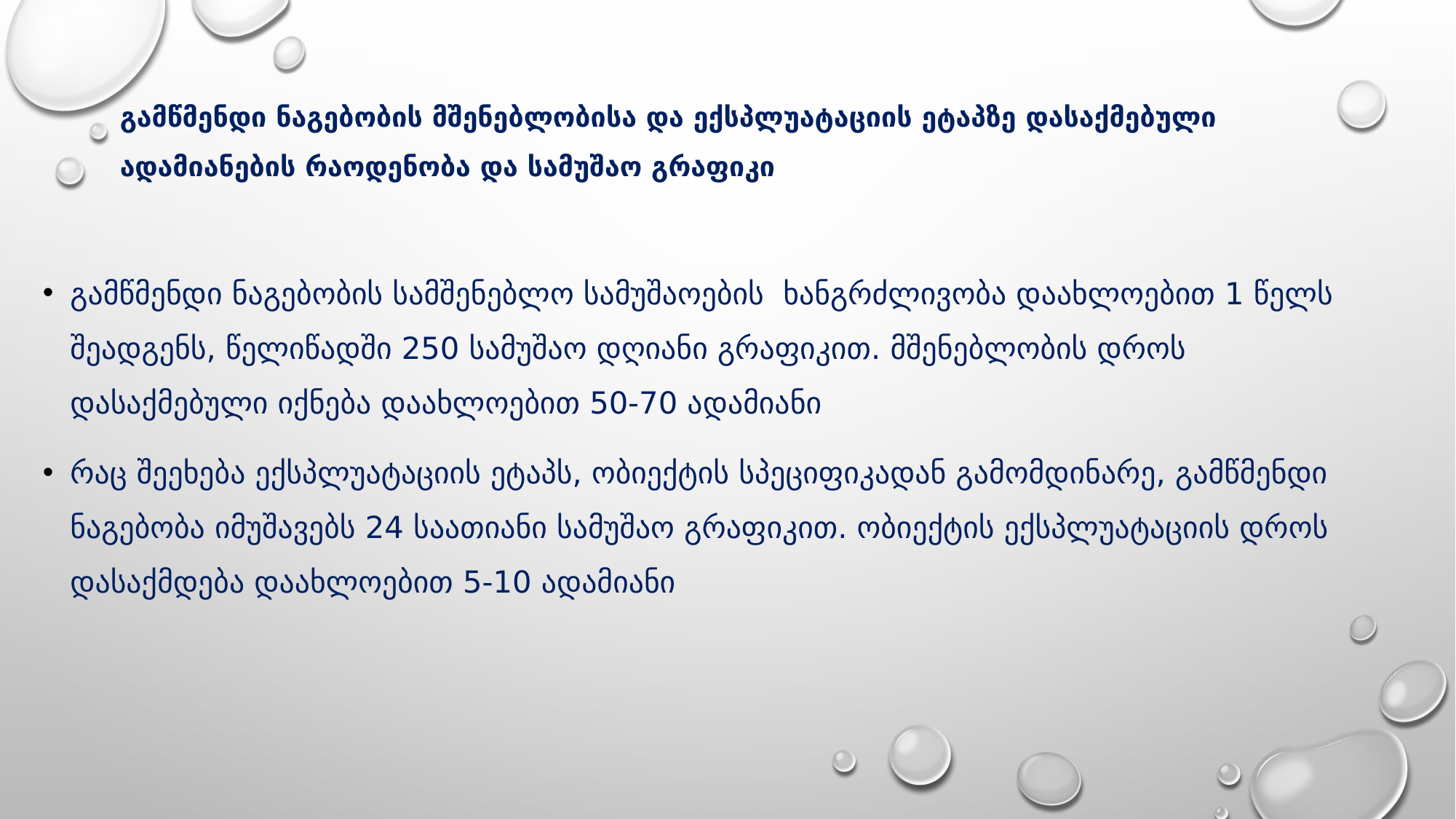

# გამწმენდი ნაგებობის მშენებლობისა და ექსპლუატაციის ეტაპზე დასაქმებული ადამიანების რაოდენობა და სამუშაო გრაფიკი

გამწმენდი ნაგებობის სამშენებლო სამუშაოების  ხანგრძლივობა დაახლოებით 1 წელს შეადგენს, წელიწადში 250 სამუშაო დღიანი გრაფიკით. მშენებლობის დროს დასაქმებული იქნება დაახლოებით 50-70 ადამიანი
რაც შეეხება ექსპლუატაციის ეტაპს, ობიექტის სპეციფიკადან გამომდინარე, გამწმენდი ნაგებობა იმუშავებს 24 საათიანი სამუშაო გრაფიკით. ობიექტის ექსპლუატაციის დროს დასაქმდება დაახლოებით 5-10 ადამიანი